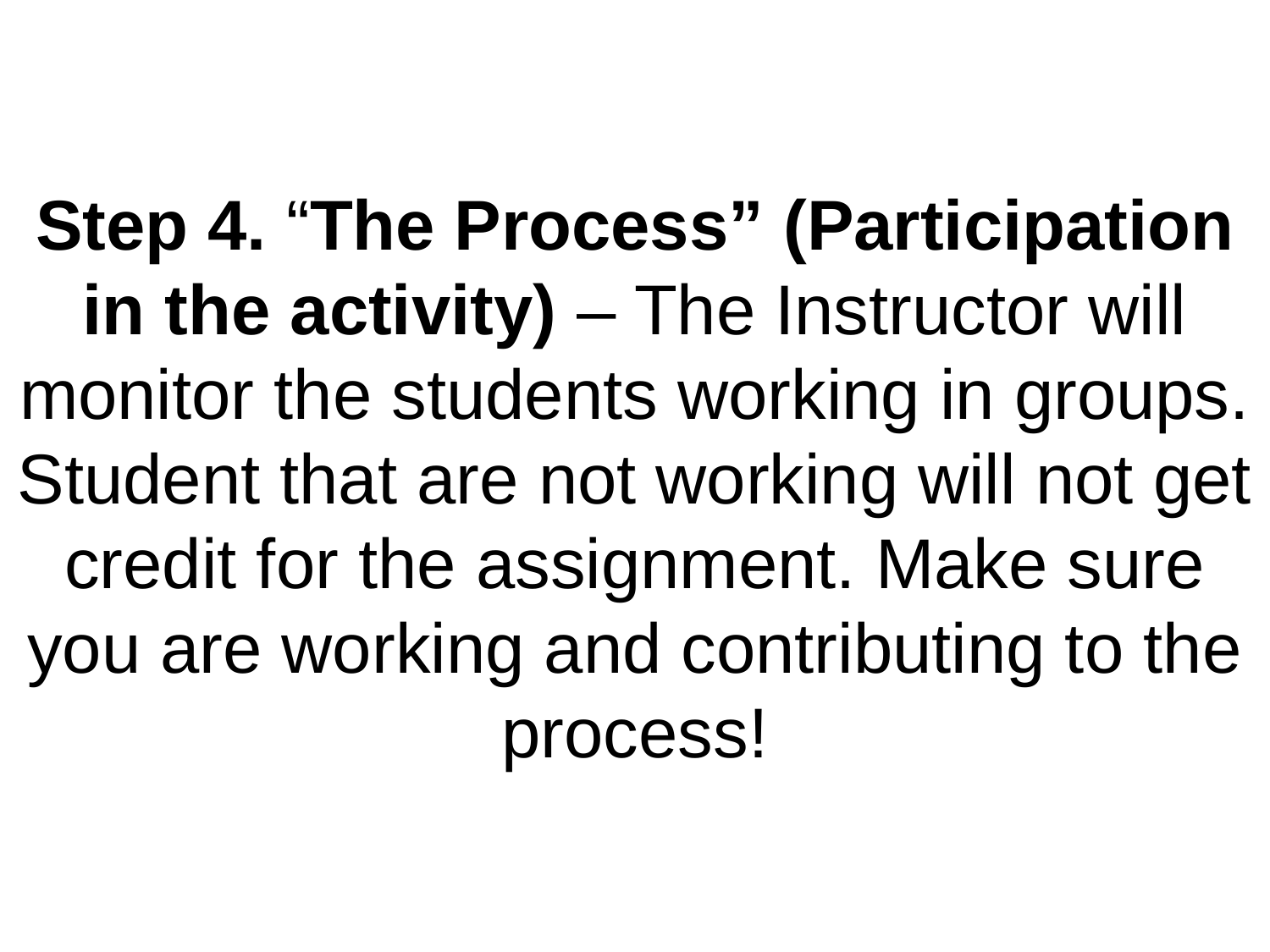

# Step 4. “The Process” (Participation in the activity) – The Instructor will monitor the students working in groups. Student that are not working will not get credit for the assignment. Make sure you are working and contributing to the process!